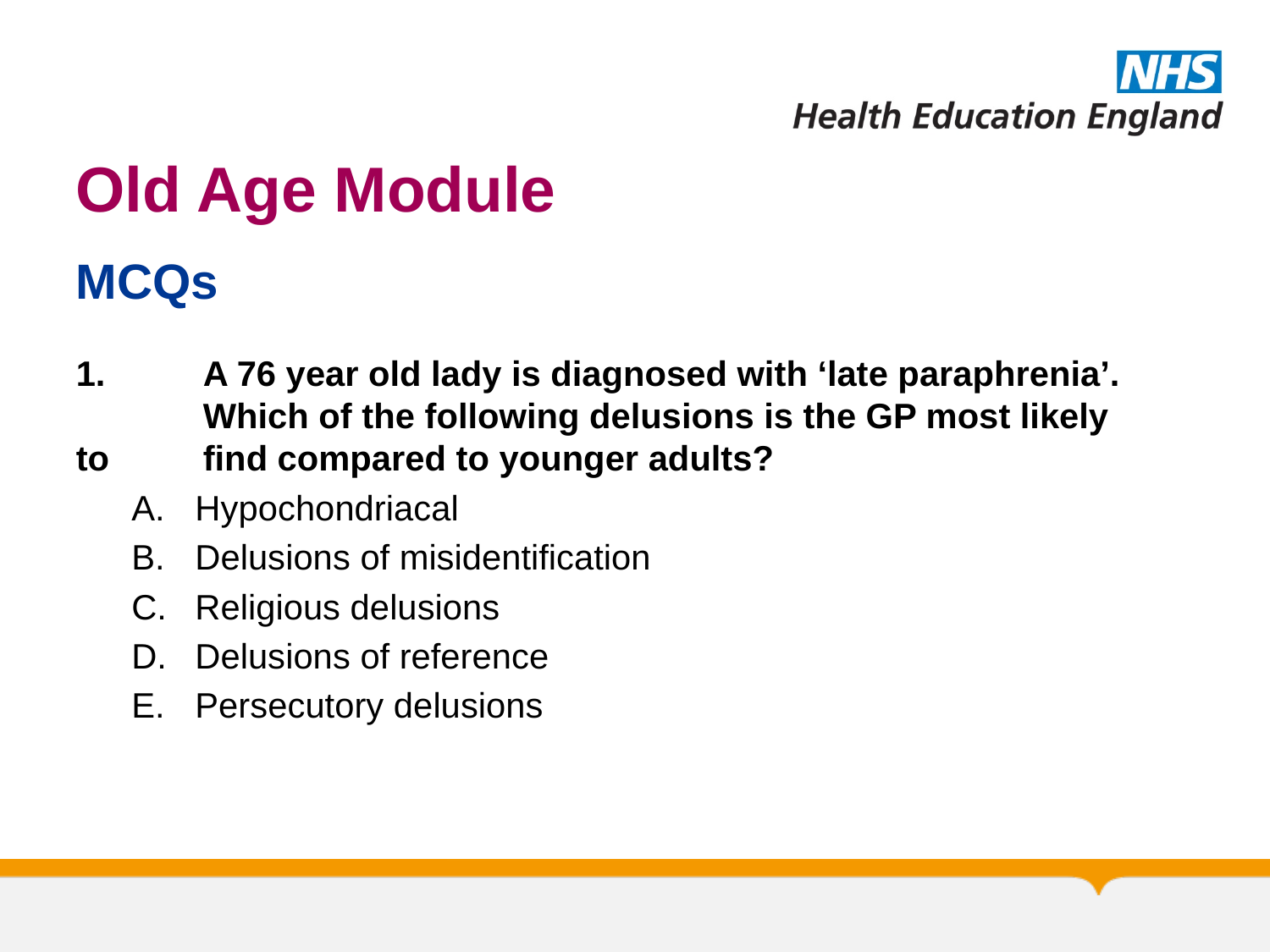

# Old Age Module
MCQs
1. 	A 76 year old lady is diagnosed with ‘late paraphrenia’. 	Which of the following delusions is the GP most likely to 	find compared to younger adults?
Hypochondriacal
Delusions of misidentification
Religious delusions
Delusions of reference
Persecutory delusions